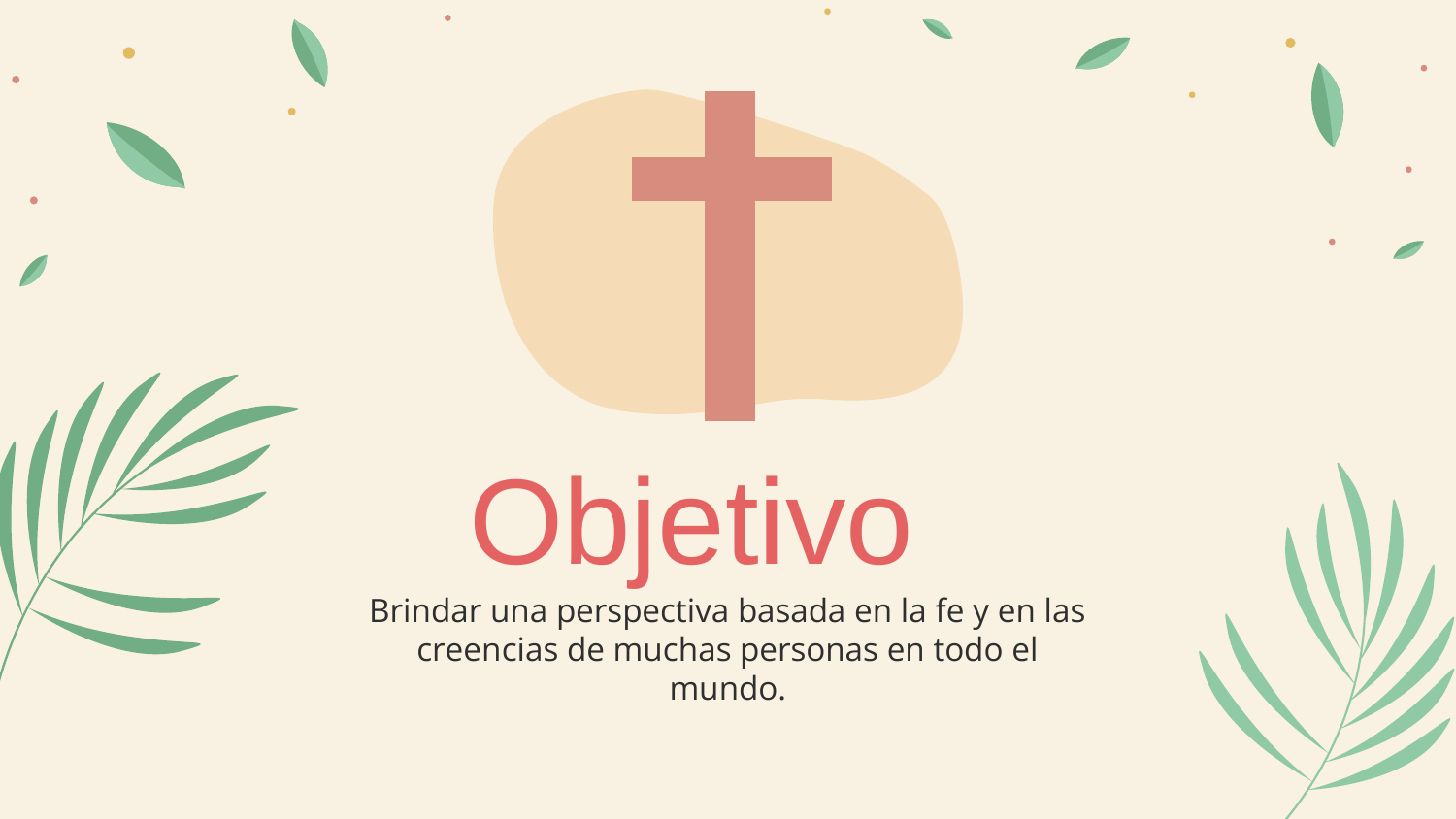

# Objetivo
Brindar una perspectiva basada en la fe y en las creencias de muchas personas en todo el mundo.